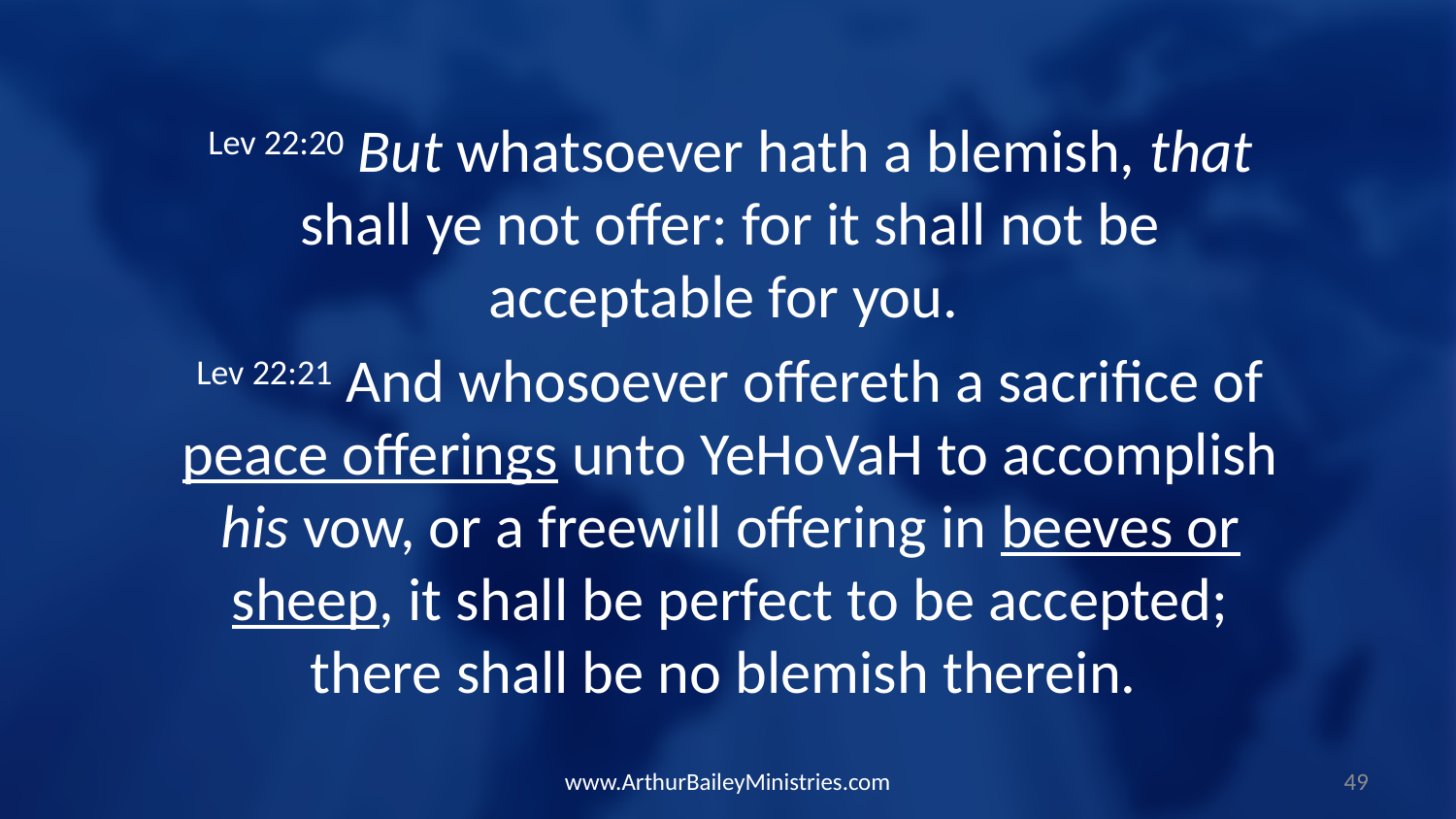

Lev 22:20 But whatsoever hath a blemish, that shall ye not offer: for it shall not be acceptable for you.
Lev 22:21 And whosoever offereth a sacrifice of peace offerings unto YeHoVaH to accomplish his vow, or a freewill offering in beeves or sheep, it shall be perfect to be accepted; there shall be no blemish therein.
www.ArthurBaileyMinistries.com
49